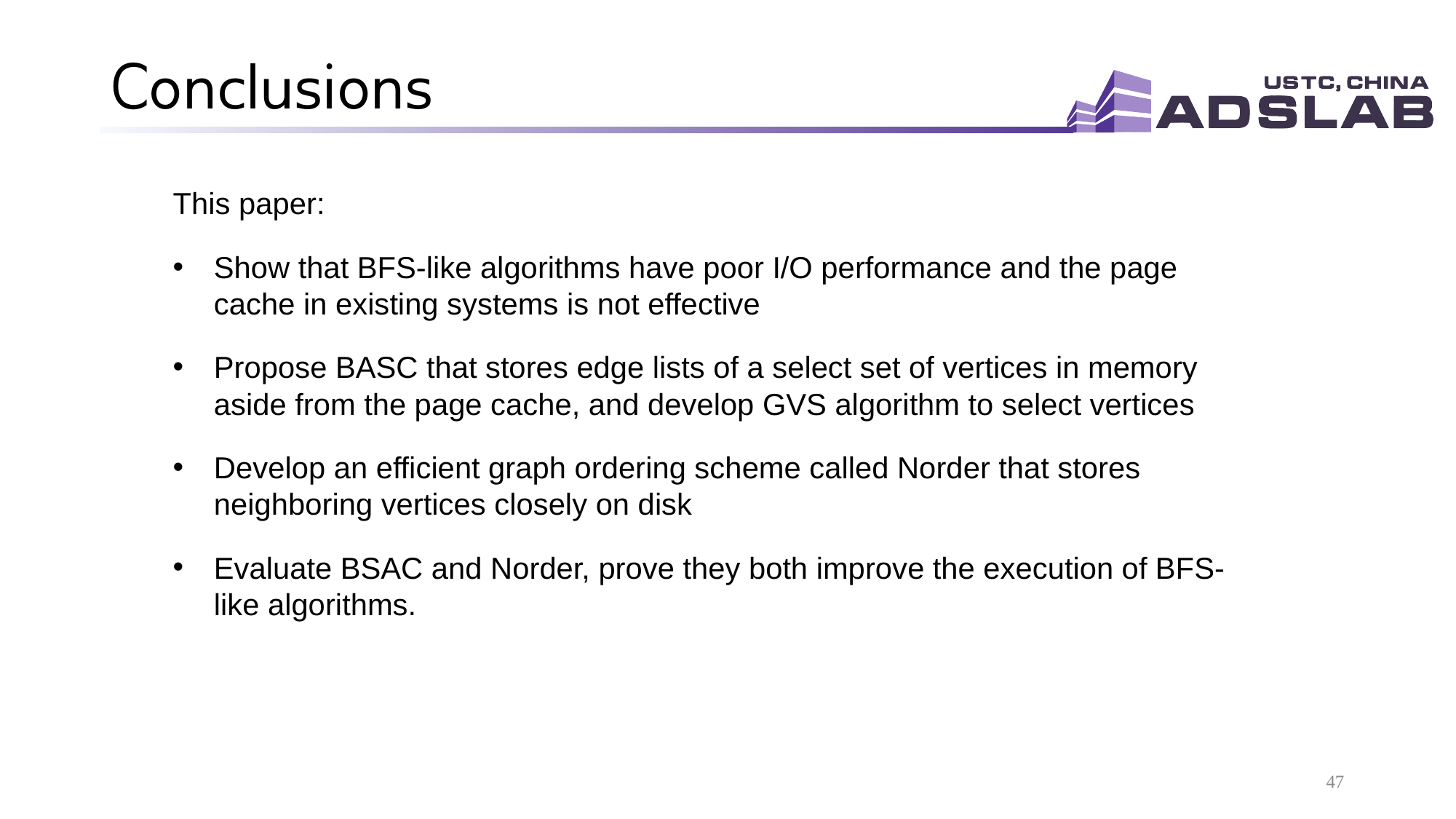

# Conclusions
This paper:
Show that BFS-like algorithms have poor I/O performance and the page cache in existing systems is not effective
Propose BASC that stores edge lists of a select set of vertices in memory aside from the page cache, and develop GVS algorithm to select vertices
Develop an efficient graph ordering scheme called Norder that stores neighboring vertices closely on disk
Evaluate BSAC and Norder, prove they both improve the execution of BFS-like algorithms.